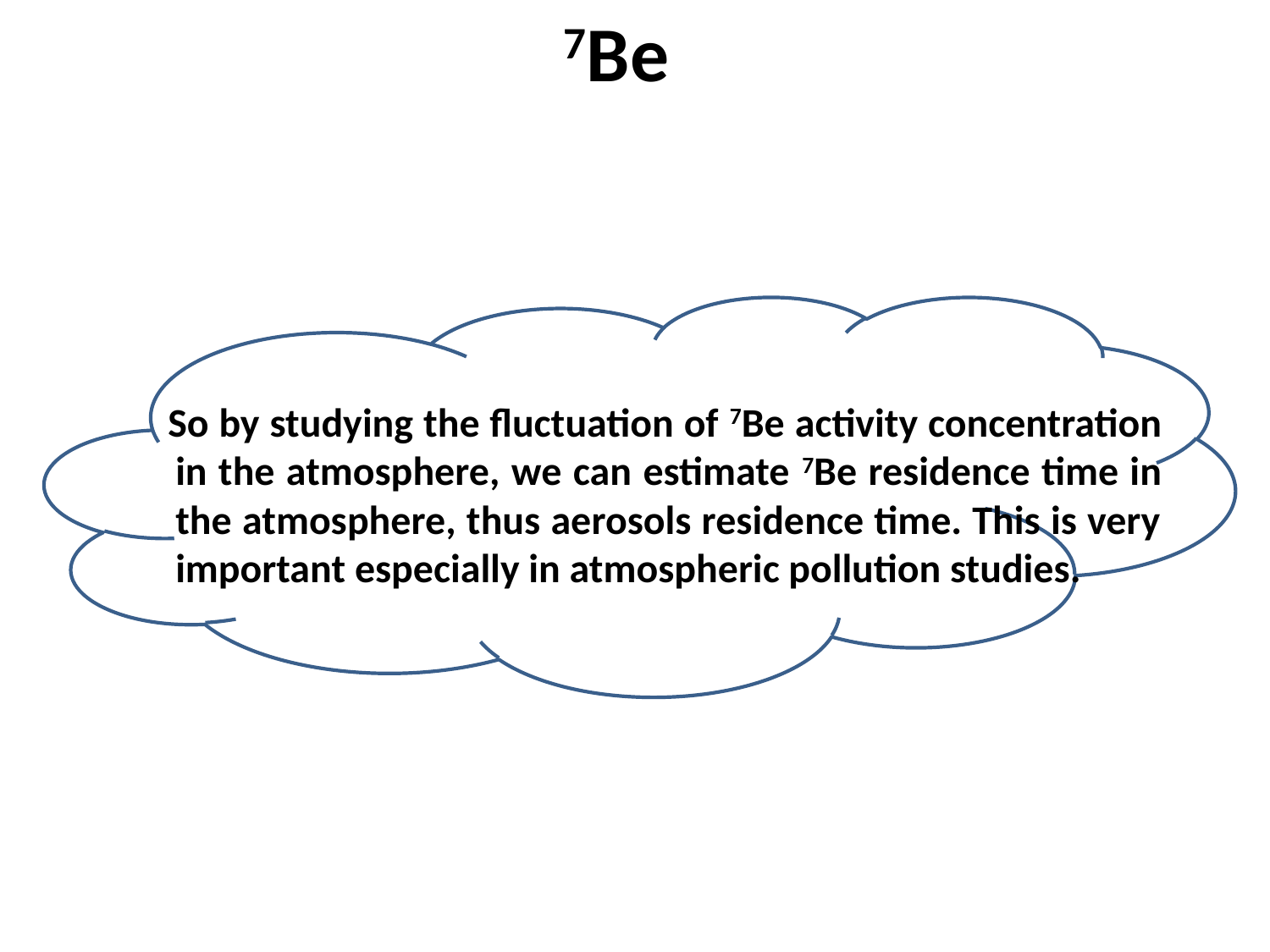

# 7Be

   So by studying the fluctuation of 7Be activity concentration in the atmosphere, we can estimate 7Be residence time in the atmosphere, thus aerosols residence time. This is very important especially in atmospheric pollution studies.